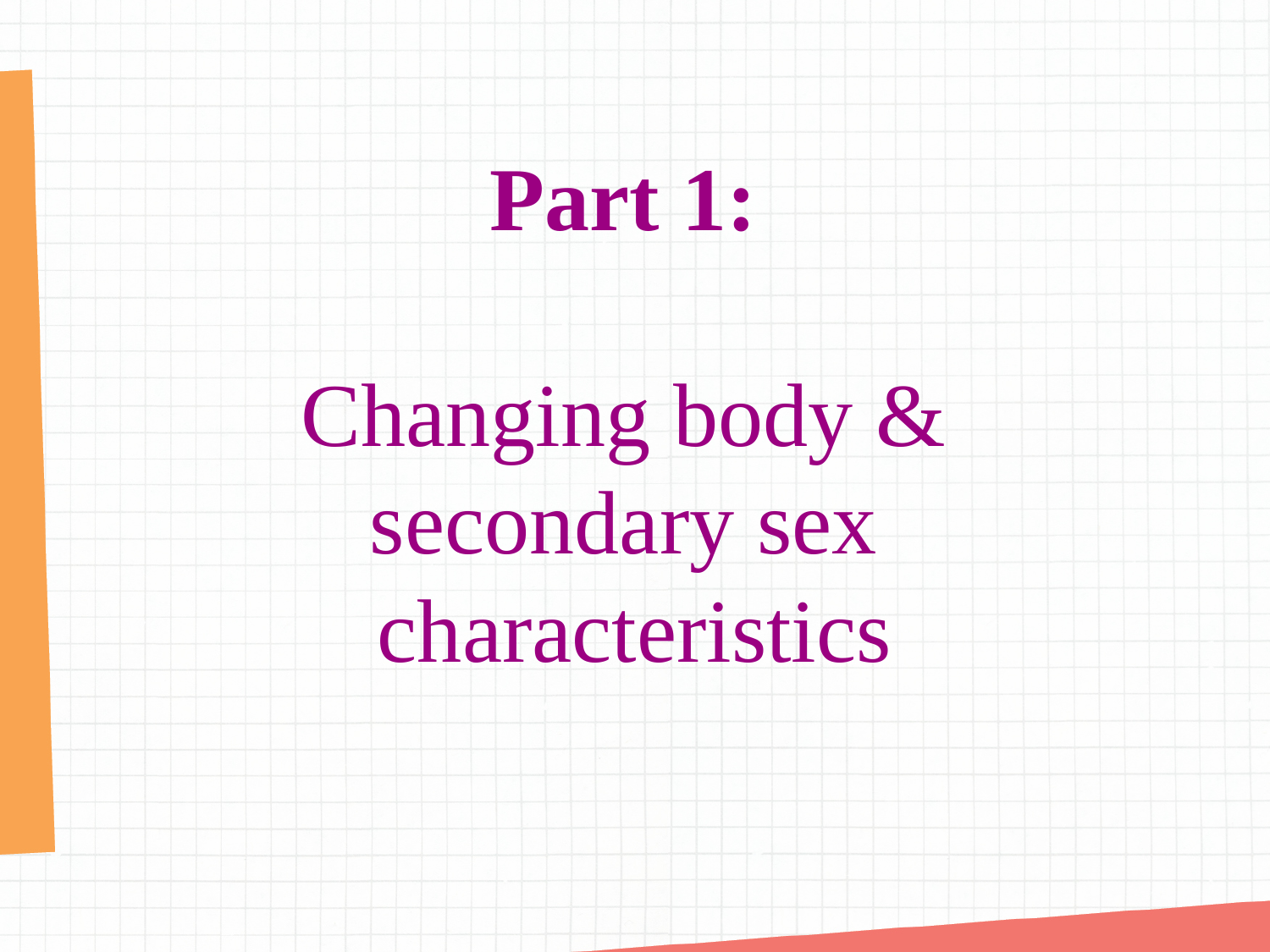

Part 1:

Changing body &
secondary sex
characteristics